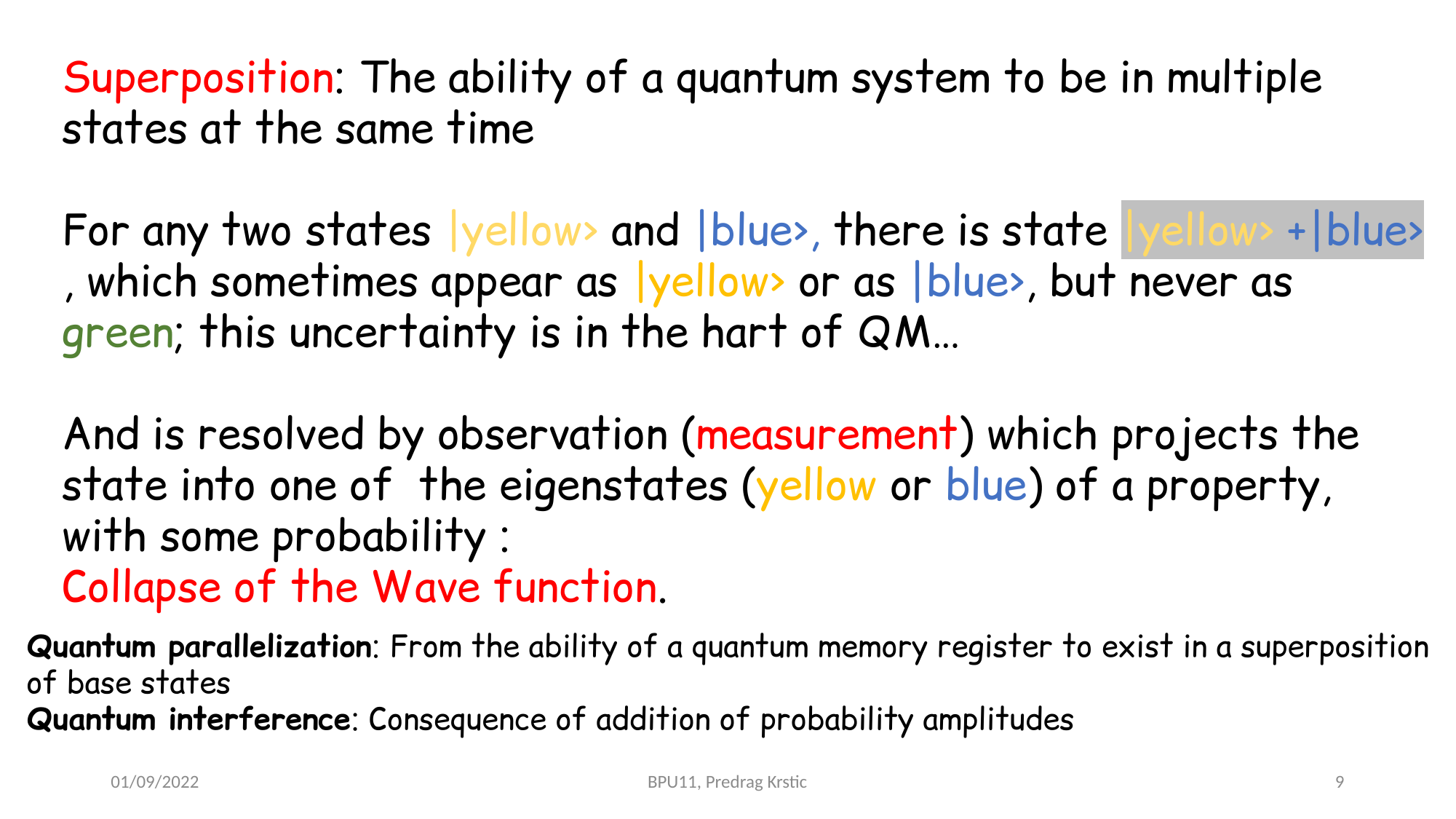

Superposition: The ability of a quantum system to be in multiple states at the same time

For any two states |yellow> and |blue>, there is state |yellow> +|blue> , which sometimes appear as |yellow> or as |blue>, but never as green; this uncertainty is in the hart of QM…

And is resolved by observation (measurement) which projects the state into one of  the eigenstates (yellow or blue) of a property, with some probability :
Collapse of the Wave function.
Quantum parallelization: From the ability of a quantum memory register to exist in a superposition
of base states
Quantum interference: Consequence of addition of probability amplitudes
01/09/2022
BPU11, Predrag Krstic
9